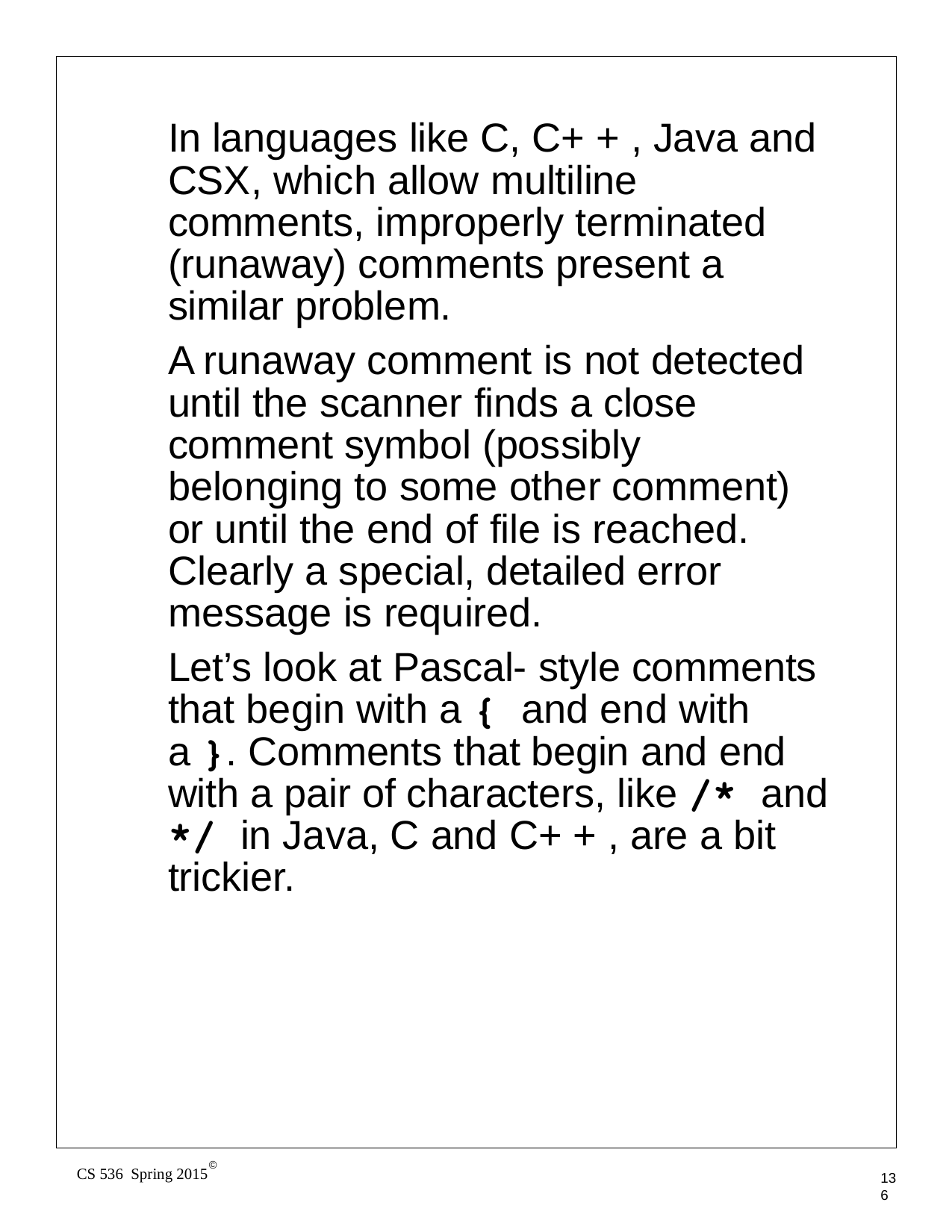

In languages like C, C+ + , Java and CSX, which allow multiline comments, improperly terminated (runaway) comments present a similar problem.
A runaway comment is not detected until the scanner finds a close comment symbol (possibly belonging to some other comment) or until the end of file is reached. Clearly a special, detailed error message is required.
Let’s look at Pascal- style comments that begin with a { and end with a }. Comments that begin and end with a pair of characters, like /* and */ in Java, C and C+ + , are a bit trickier.
©
CS 536  Spring 2015
136